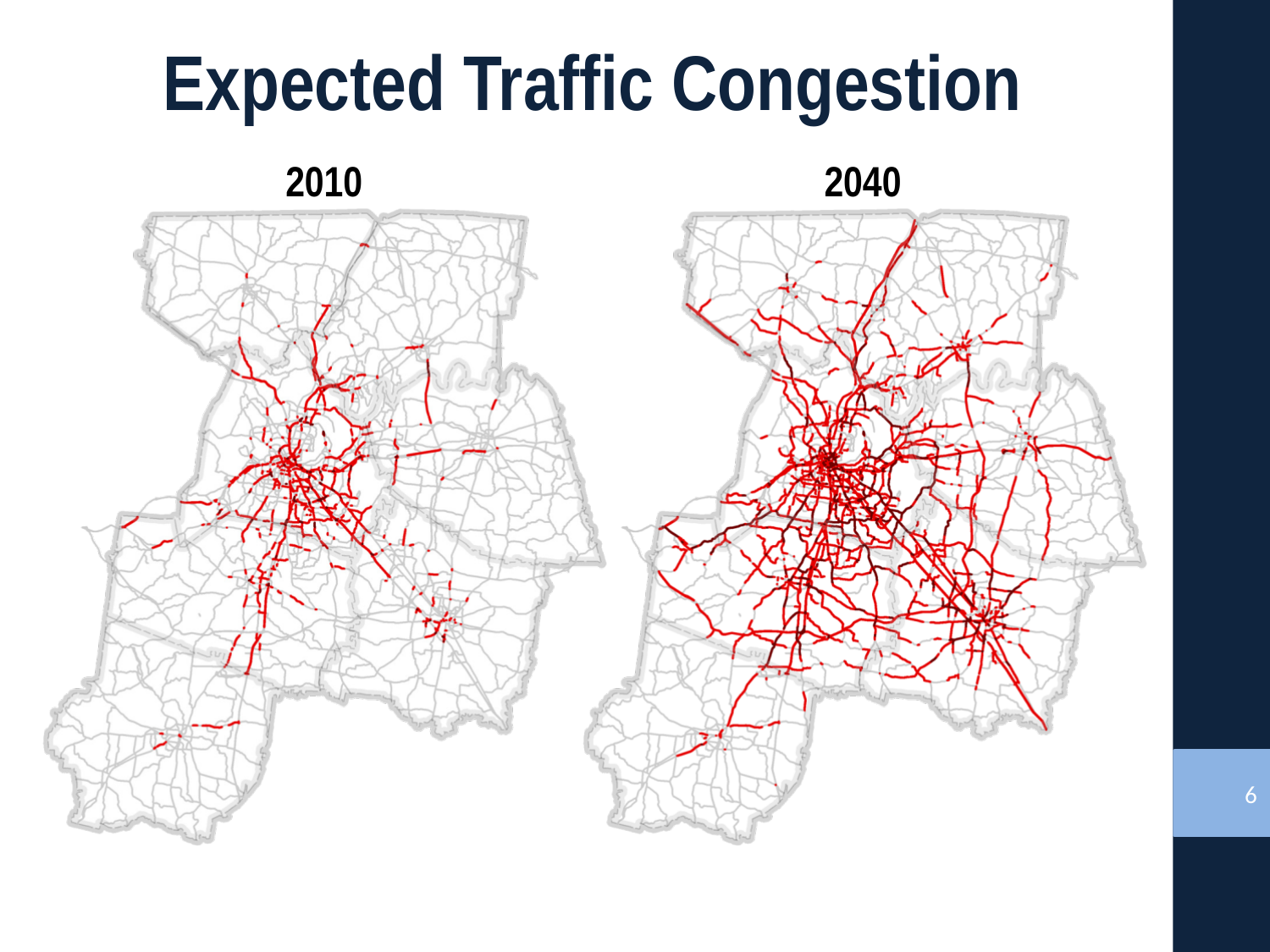

# Expected Traffic Congestion
2010
2040

6